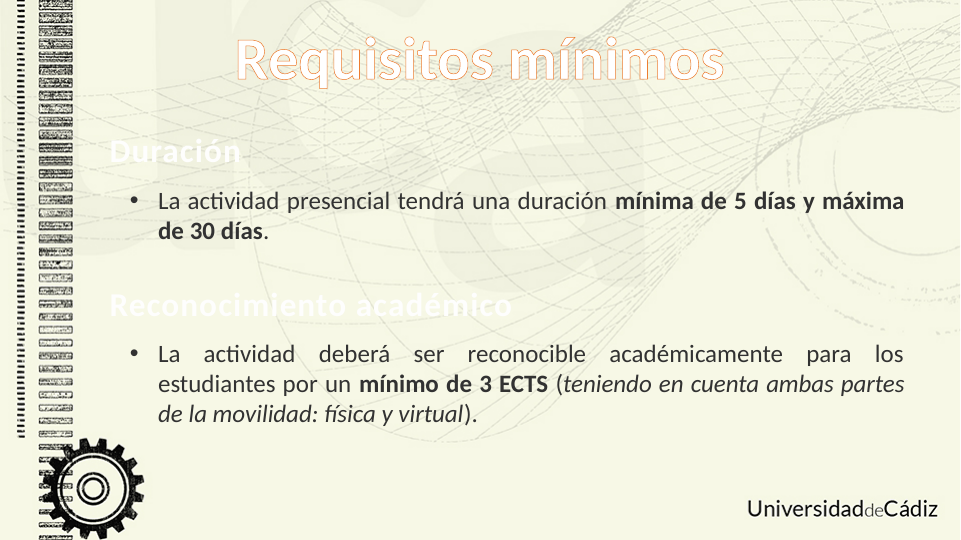

Requisitos mínimos
Duración
La actividad presencial tendrá una duración mínima de 5 días y máxima de 30 días.
Reconocimiento académico
La actividad deberá ser reconocible académicamente para los estudiantes por un mínimo de 3 ECTS (teniendo en cuenta ambas partes de la movilidad: física y virtual).